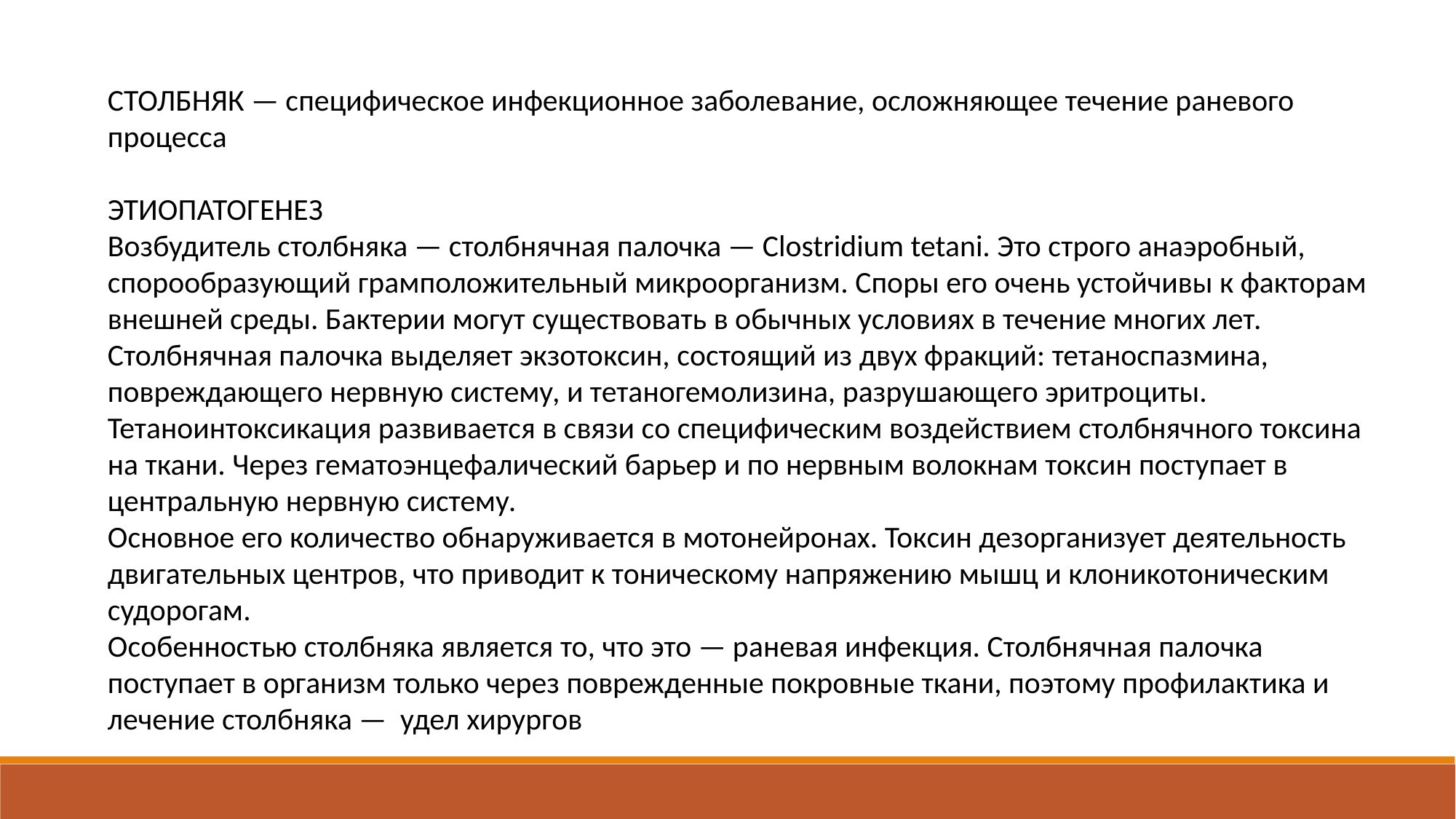

СТОЛБНЯК — специфическое инфекционное заболевание, осложняющее течение раневого процесса

ЭТИОПАТОГЕНЕЗ
Возбудитель столбняка — столбнячная палочка — Clostridium tetani. Это строго анаэробный, спорообразующий грамположительный микроорганизм. Споры его очень устойчивы к факторам внешней среды. Бактерии могут существовать в обычных условиях в течение многих лет.
Столбнячная палочка выделяет экзотоксин, состоящий из двух фракций: тетаноспазмина, повреждающего нервную систему, и тетаногемолизина, разрушающего эритроциты.
Тетаноинтоксикация развивается в связи со специфическим воздействием столбнячного токсина на ткани. Через гематоэнцефалический барьер и по нервным волокнам токсин поступает в центральную нервную систему.
Основное его количество обнаруживается в мотонейронах. Токсин дезорганизует деятельность двигательных центров, что приводит к тоническому напряжению мышц и клоникотоническим судорогам.
Особенностью столбняка является то, что это — раневая инфекция. Столбнячная палочка поступает в организм только через поврежденные покровные ткани, поэтому профилактика и лечение столбняка —  удел хирургов